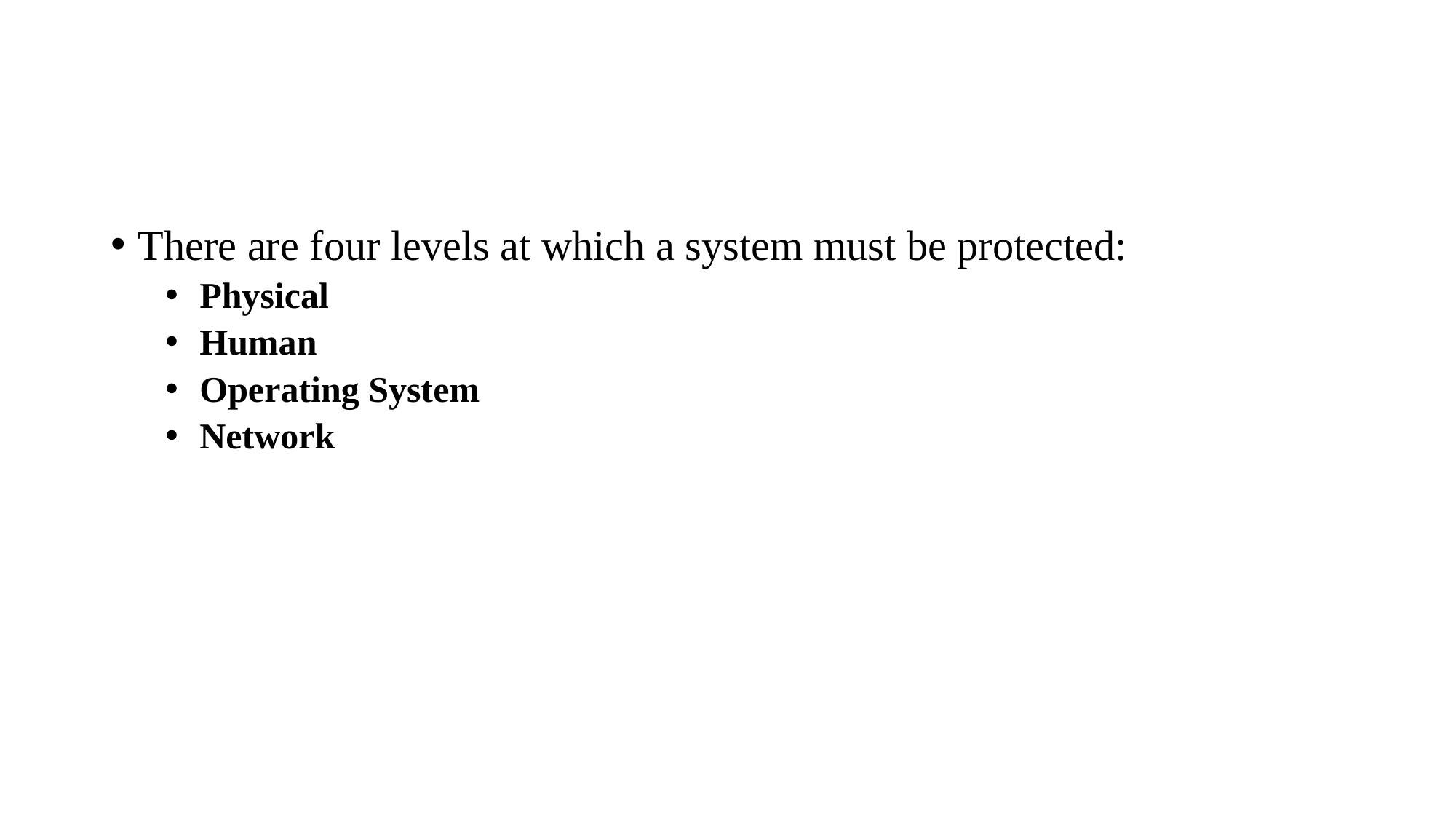

#
There are four levels at which a system must be protected:
Physical
Human
Operating System
Network